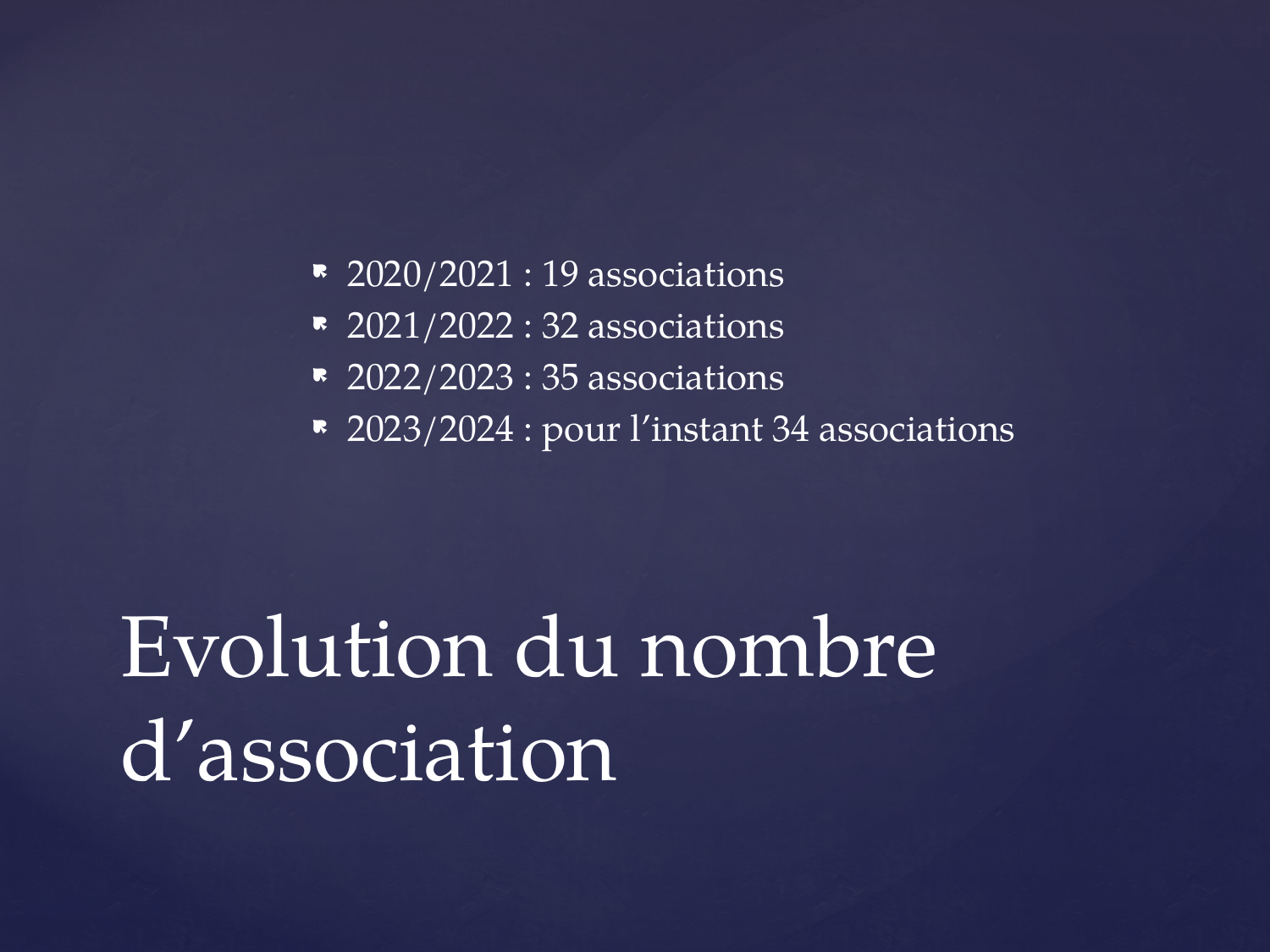

2020/2021 : 19 associations
2021/2022 : 32 associations
2022/2023 : 35 associations
2023/2024 : pour l’instant 34 associations
# Evolution du nombre d’association